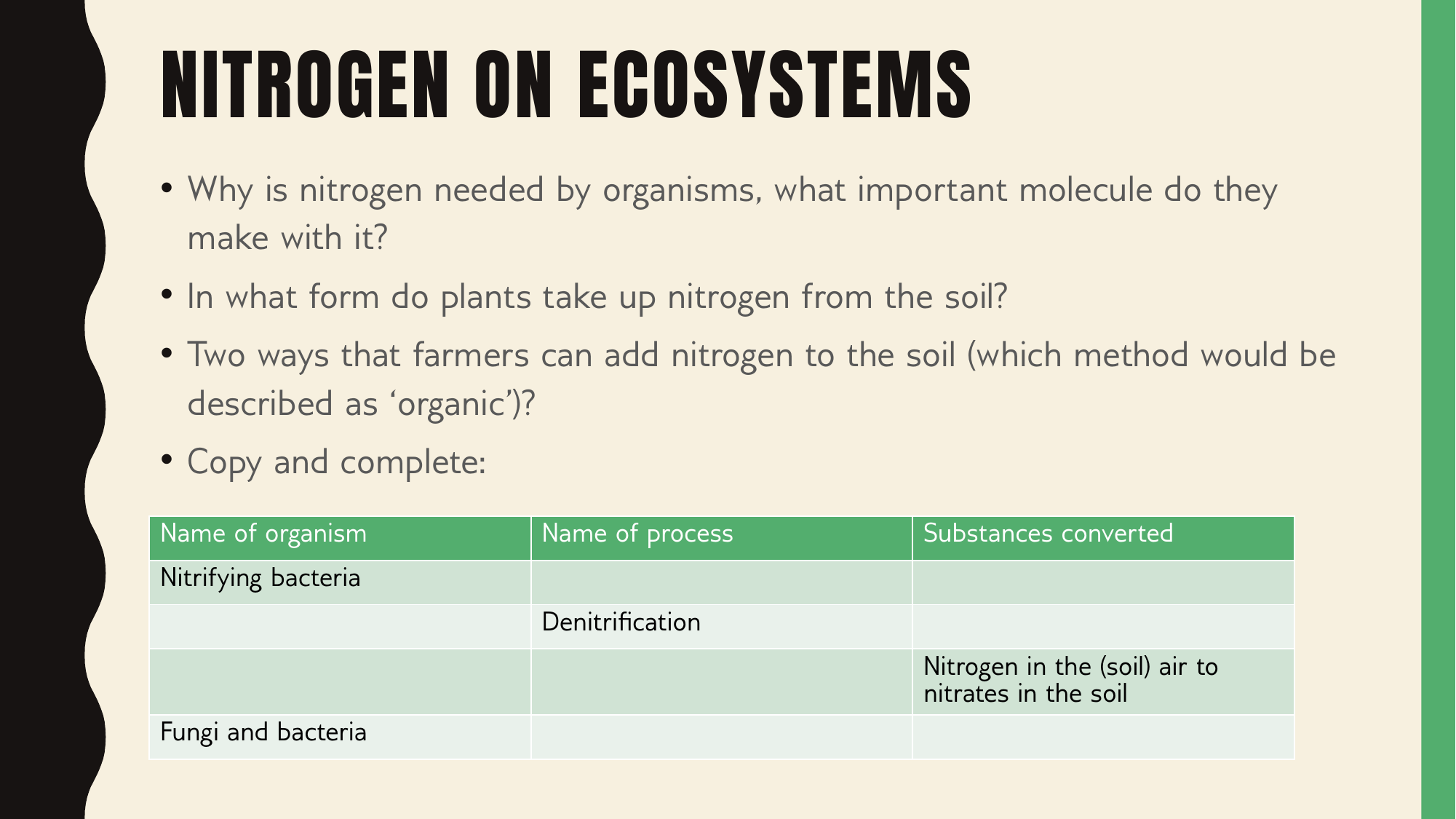

# Nitrogen on ecosystems
Why is nitrogen needed by organisms, what important molecule do they make with it?
In what form do plants take up nitrogen from the soil?
Two ways that farmers can add nitrogen to the soil (which method would be described as ‘organic’)?
Copy and complete:
| Name of organism | Name of process | Substances converted |
| --- | --- | --- |
| Nitrifying bacteria |  |  |
|  | Denitrification |  |
|  |  | Nitrogen in the (soil) air to nitrates in the soil |
| Fungi and bacteria |  |  |